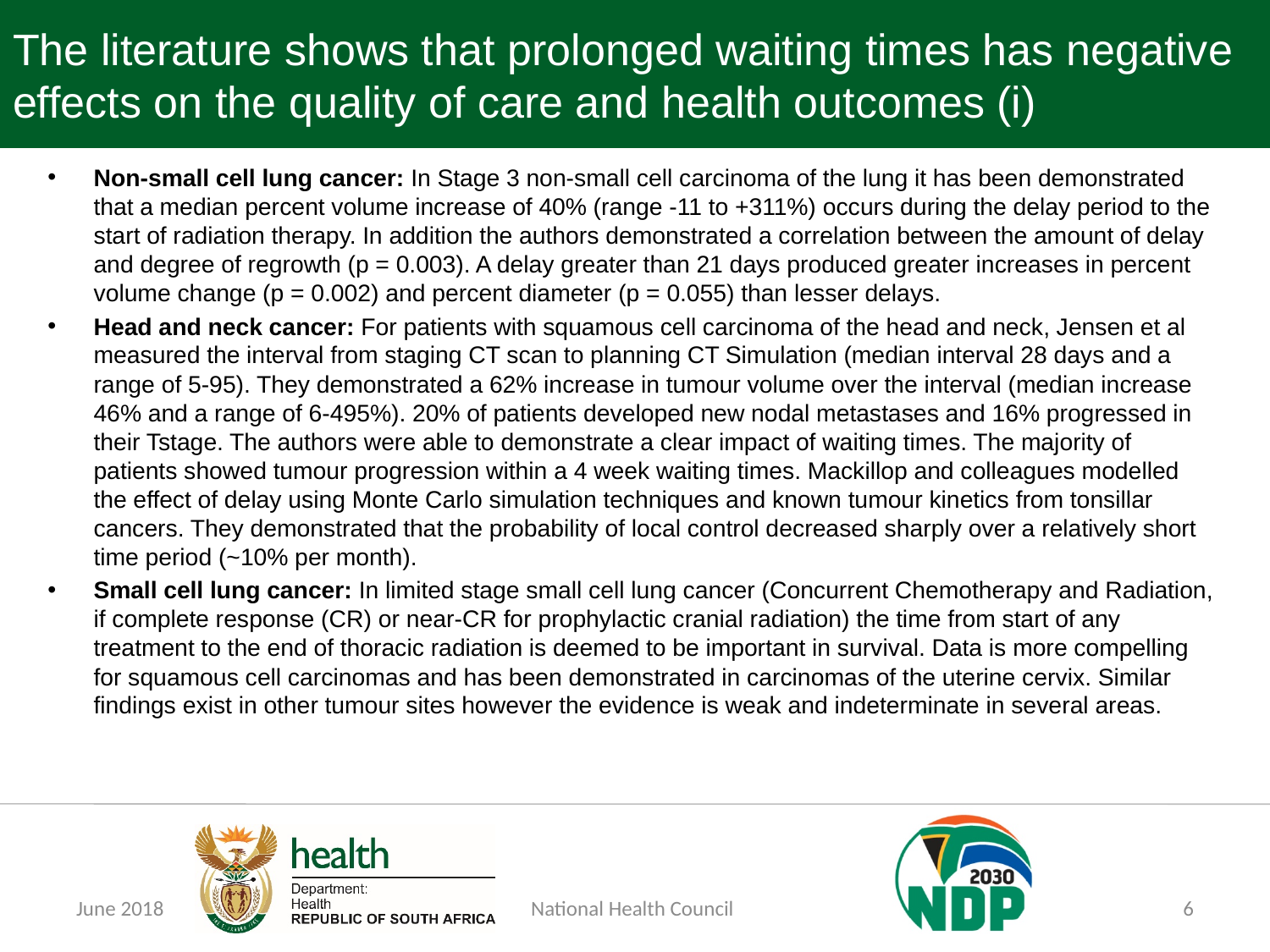

# The literature shows that prolonged waiting times has negative effects on the quality of care and health outcomes (i)
Non-small cell lung cancer: In Stage 3 non-small cell carcinoma of the lung it has been demonstrated that a median percent volume increase of 40% (range -11 to +311%) occurs during the delay period to the start of radiation therapy. In addition the authors demonstrated a correlation between the amount of delay and degree of regrowth (p = 0.003). A delay greater than 21 days produced greater increases in percent volume change (p = 0.002) and percent diameter (p = 0.055) than lesser delays.
Head and neck cancer: For patients with squamous cell carcinoma of the head and neck, Jensen et al measured the interval from staging CT scan to planning CT Simulation (median interval 28 days and a range of 5-95). They demonstrated a 62% increase in tumour volume over the interval (median increase 46% and a range of 6-495%). 20% of patients developed new nodal metastases and 16% progressed in their Tstage. The authors were able to demonstrate a clear impact of waiting times. The majority of patients showed tumour progression within a 4 week waiting times. Mackillop and colleagues modelled the effect of delay using Monte Carlo simulation techniques and known tumour kinetics from tonsillar cancers. They demonstrated that the probability of local control decreased sharply over a relatively short time period (~10% per month).
Small cell lung cancer: In limited stage small cell lung cancer (Concurrent Chemotherapy and Radiation, if complete response (CR) or near-CR for prophylactic cranial radiation) the time from start of any treatment to the end of thoracic radiation is deemed to be important in survival. Data is more compelling for squamous cell carcinomas and has been demonstrated in carcinomas of the uterine cervix. Similar findings exist in other tumour sites however the evidence is weak and indeterminate in several areas.
June 2018
National Health Council
6